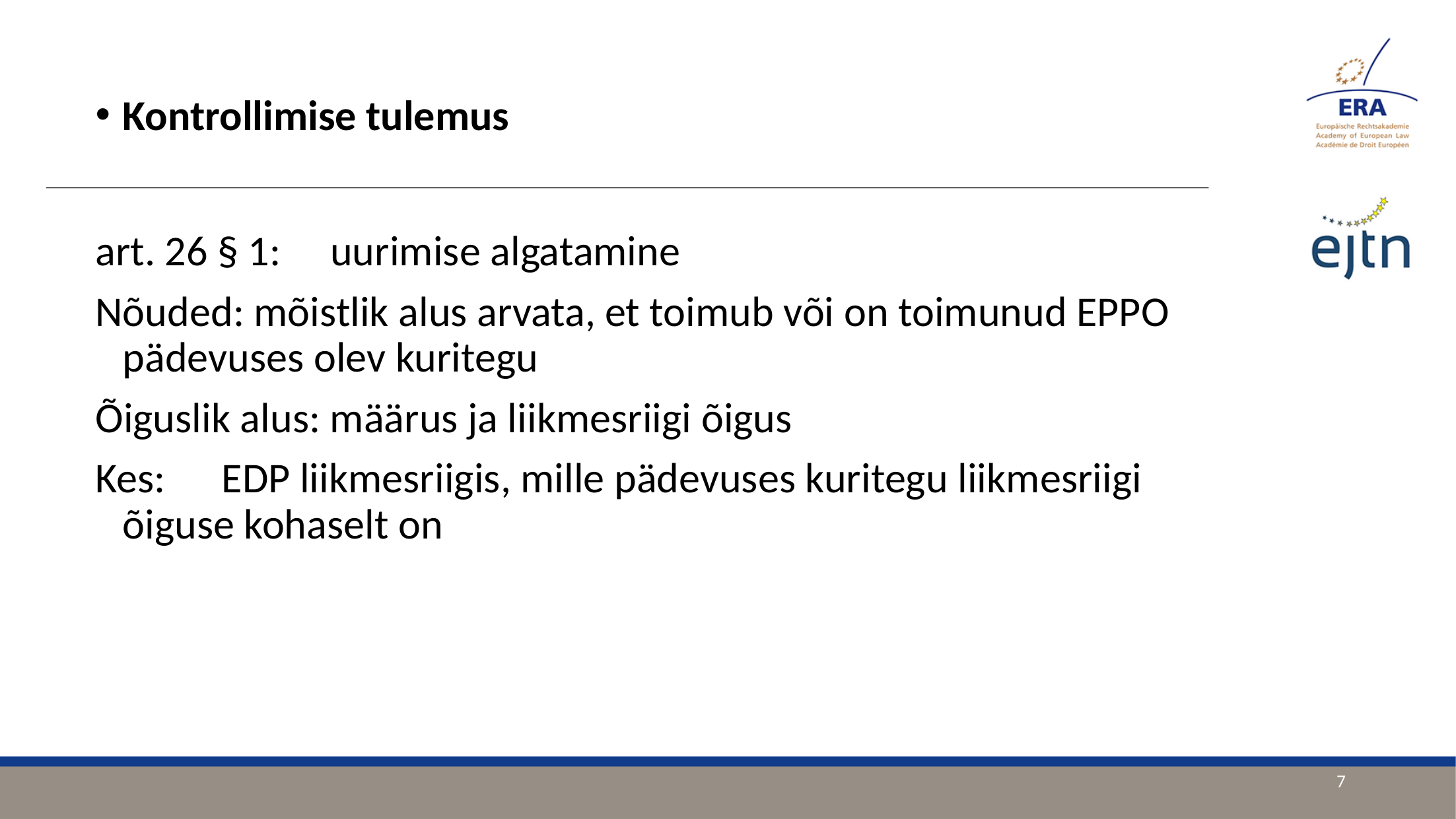

Kontrollimise tulemus
art. 26 § 1:	 uurimise algatamine
Nõuded: mõistlik alus arvata, et toimub või on toimunud EPPO pädevuses olev kuritegu
Õiguslik alus: määrus ja liikmesriigi õigus
Kes:	EDP liikmesriigis, mille pädevuses kuritegu liikmesriigi õiguse kohaselt on
7